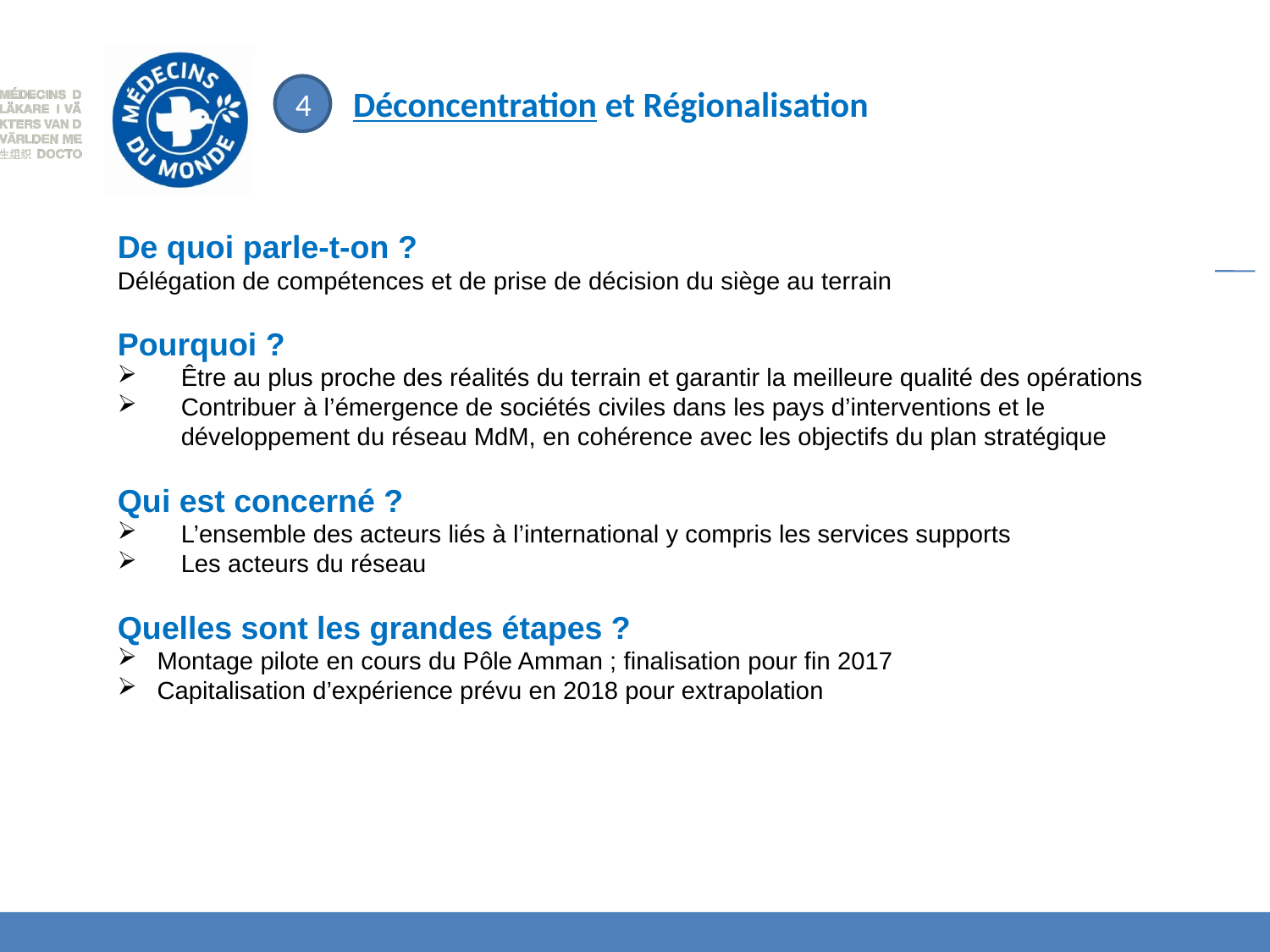

4
Déconcentration et Régionalisation
De quoi parle-t-on ?
Délégation de compétences et de prise de décision du siège au terrain

Pourquoi ?
Être au plus proche des réalités du terrain et garantir la meilleure qualité des opérations
Contribuer à l’émergence de sociétés civiles dans les pays d’interventions et le développement du réseau MdM, en cohérence avec les objectifs du plan stratégique

Qui est concerné ?
L’ensemble des acteurs liés à l’international y compris les services supports
Les acteurs du réseau

Quelles sont les grandes étapes ?
Montage pilote en cours du Pôle Amman ; finalisation pour fin 2017
Capitalisation d’expérience prévu en 2018 pour extrapolation